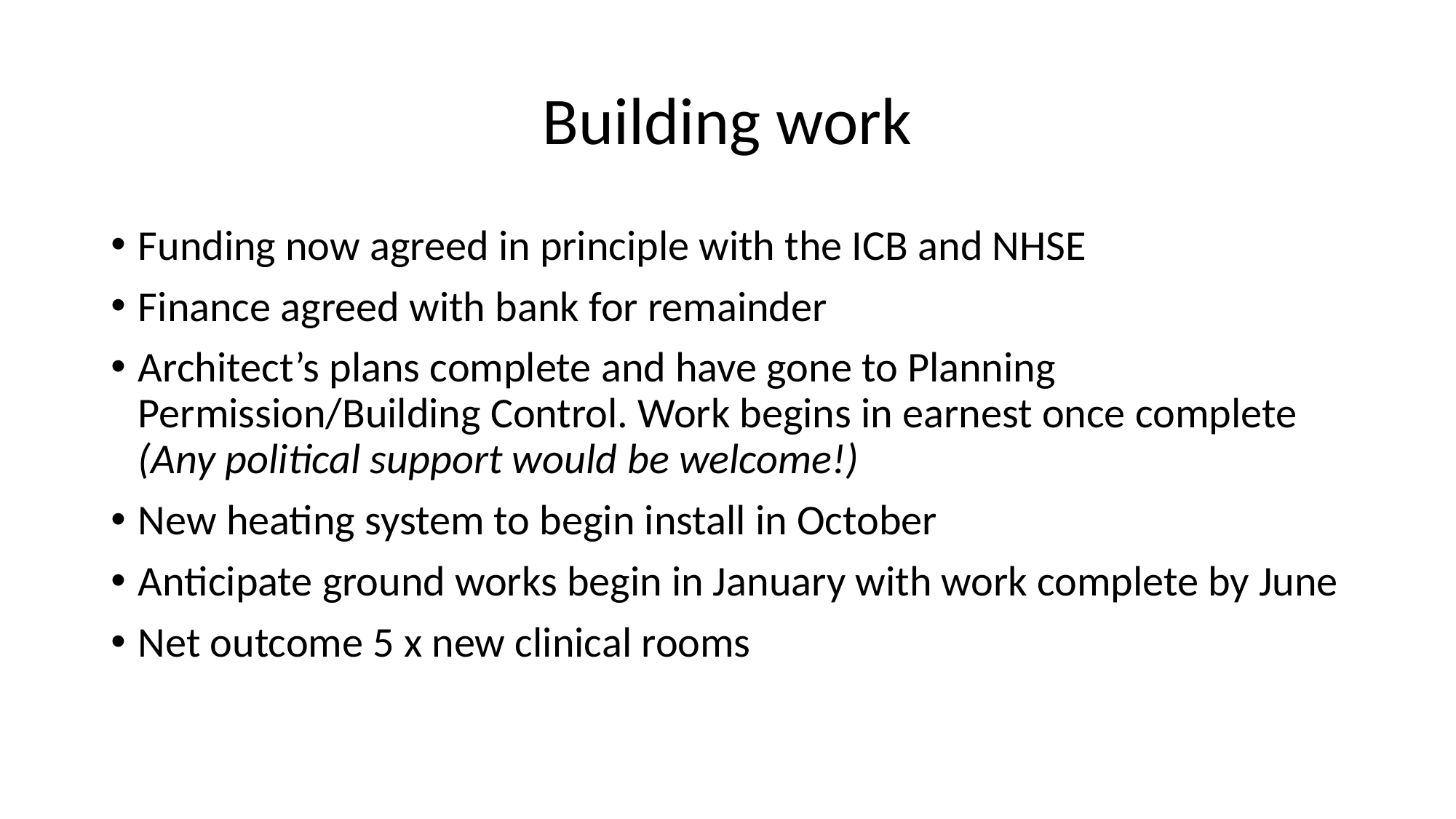

# Building work
Funding now agreed in principle with the ICB and NHSE
Finance agreed with bank for remainder
Architect’s plans complete and have gone to Planning Permission/Building Control. Work begins in earnest once complete
(Any political support would be welcome!)
New heating system to begin install in October
Anticipate ground works begin in January with work complete by June
Net outcome 5 x new clinical rooms